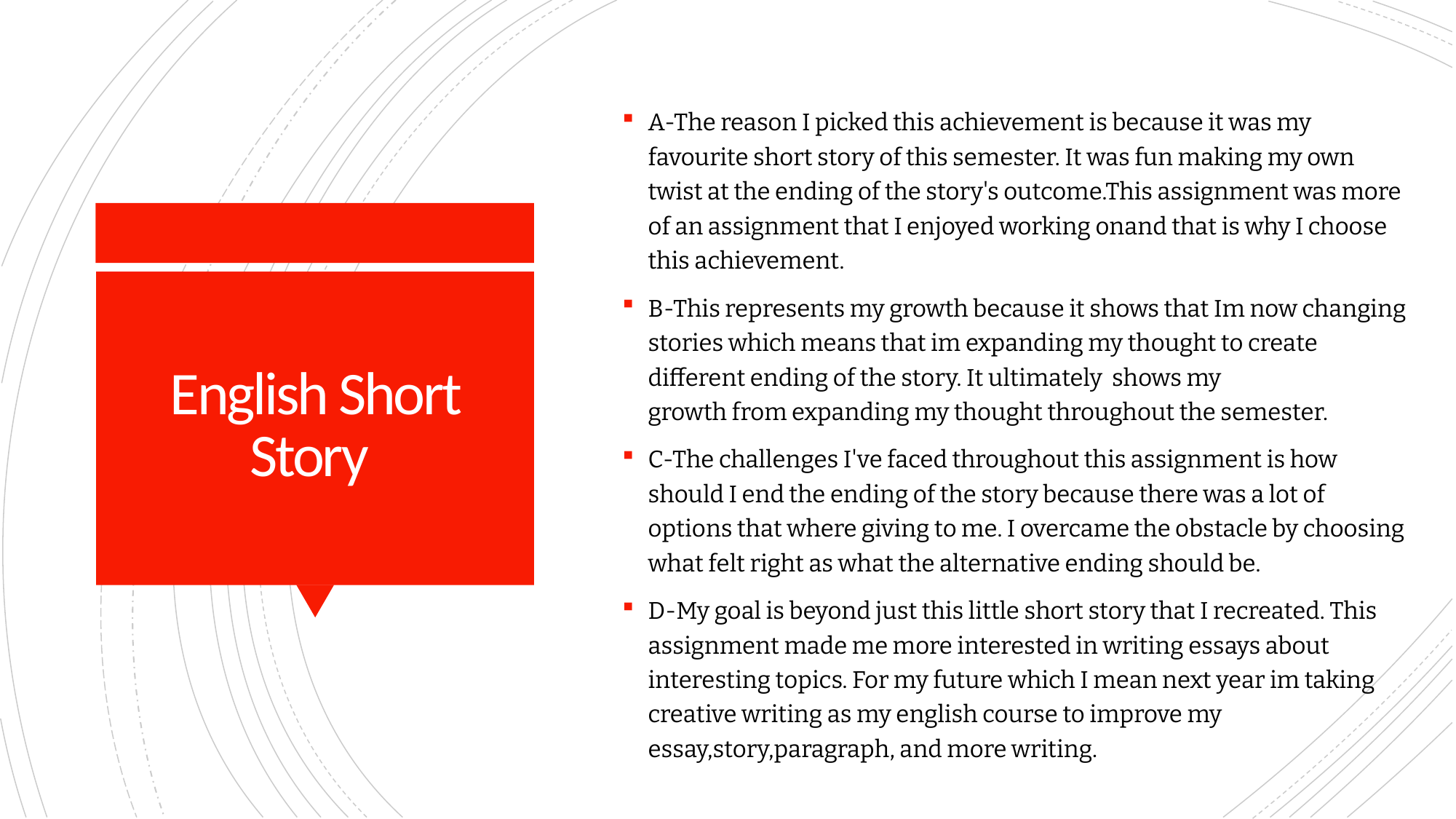

A-The reason I picked this achievement is because it was my favourite short story of this semester. It was fun making my own twist at the ending of the story's outcome.This assignment was more of an assignment that I enjoyed working onand that is why I choose this achievement.
B-This represents my growth because it shows that Im now changing stories which means that im expanding my thought to create different ending of the story. It ultimately  shows my growth from expanding my thought throughout the semester.
C-The challenges I've faced throughout this assignment is how should I end the ending of the story because there was a lot of options that where giving to me. I overcame the obstacle by choosing what felt right as what the alternative ending should be.
D-My goal is beyond just this little short story that I recreated. This assignment made me more interested in writing essays about interesting topics. For my future which I mean next year im taking creative writing as my english course to improve my essay,story,paragraph, and more writing.
# English Short Story